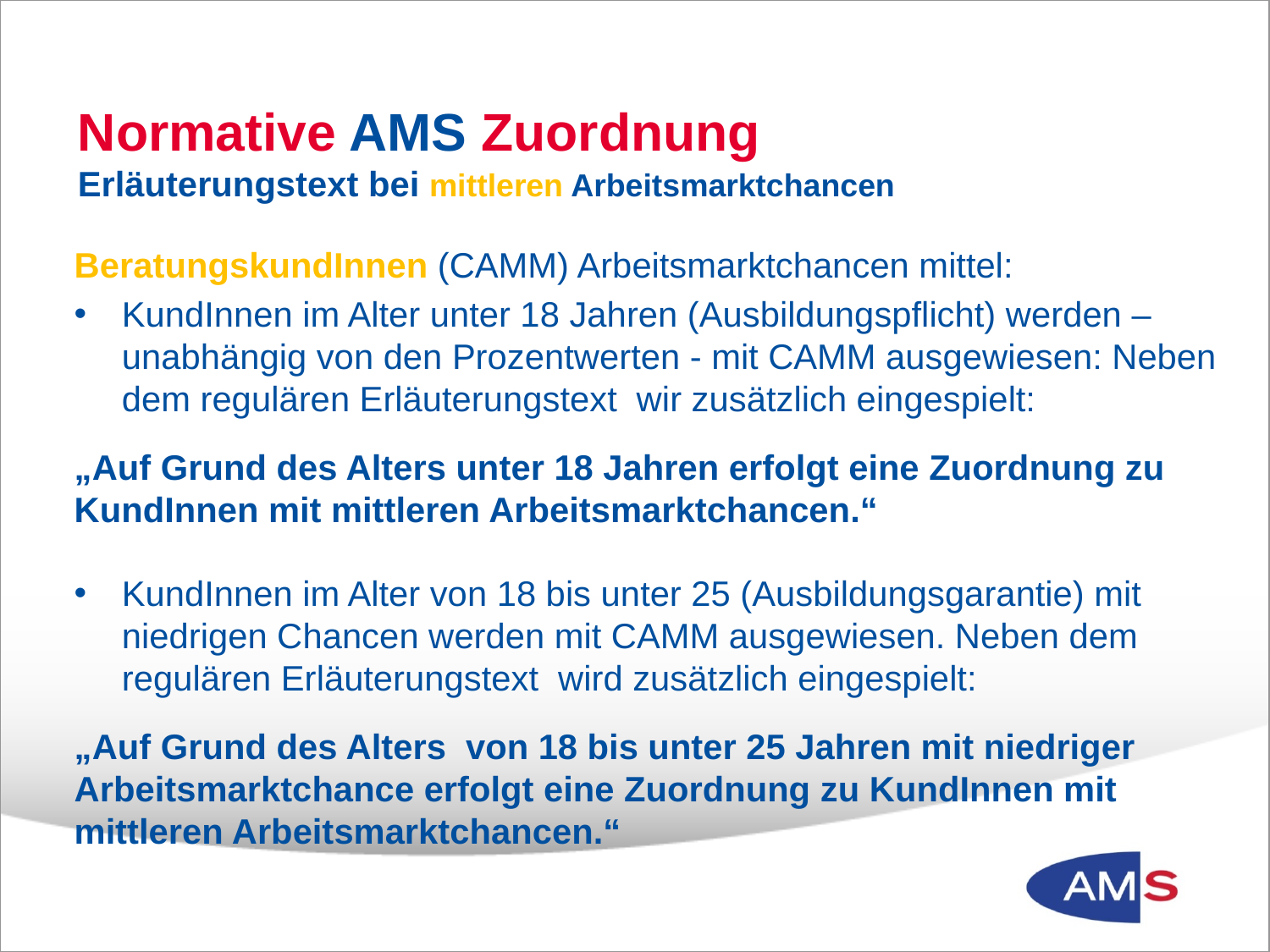

# Normative AMS Zuordnung Erläuterungstext bei mittleren Arbeitsmarktchancen
BeratungskundInnen (CAMM) Arbeitsmarktchancen mittel:
KundInnen im Alter unter 18 Jahren (Ausbildungspflicht) werden – unabhängig von den Prozentwerten - mit CAMM ausgewiesen: Neben dem regulären Erläuterungstext  wir zusätzlich eingespielt:
„Auf Grund des Alters unter 18 Jahren erfolgt eine Zuordnung zu KundInnen mit mittleren Arbeitsmarktchancen.“

KundInnen im Alter von 18 bis unter 25 (Ausbildungsgarantie) mit niedrigen Chancen werden mit CAMM ausgewiesen. Neben dem regulären Erläuterungstext  wird zusätzlich eingespielt:
„Auf Grund des Alters  von 18 bis unter 25 Jahren mit niedriger Arbeitsmarktchance erfolgt eine Zuordnung zu KundInnen mit mittleren Arbeitsmarktchancen.“